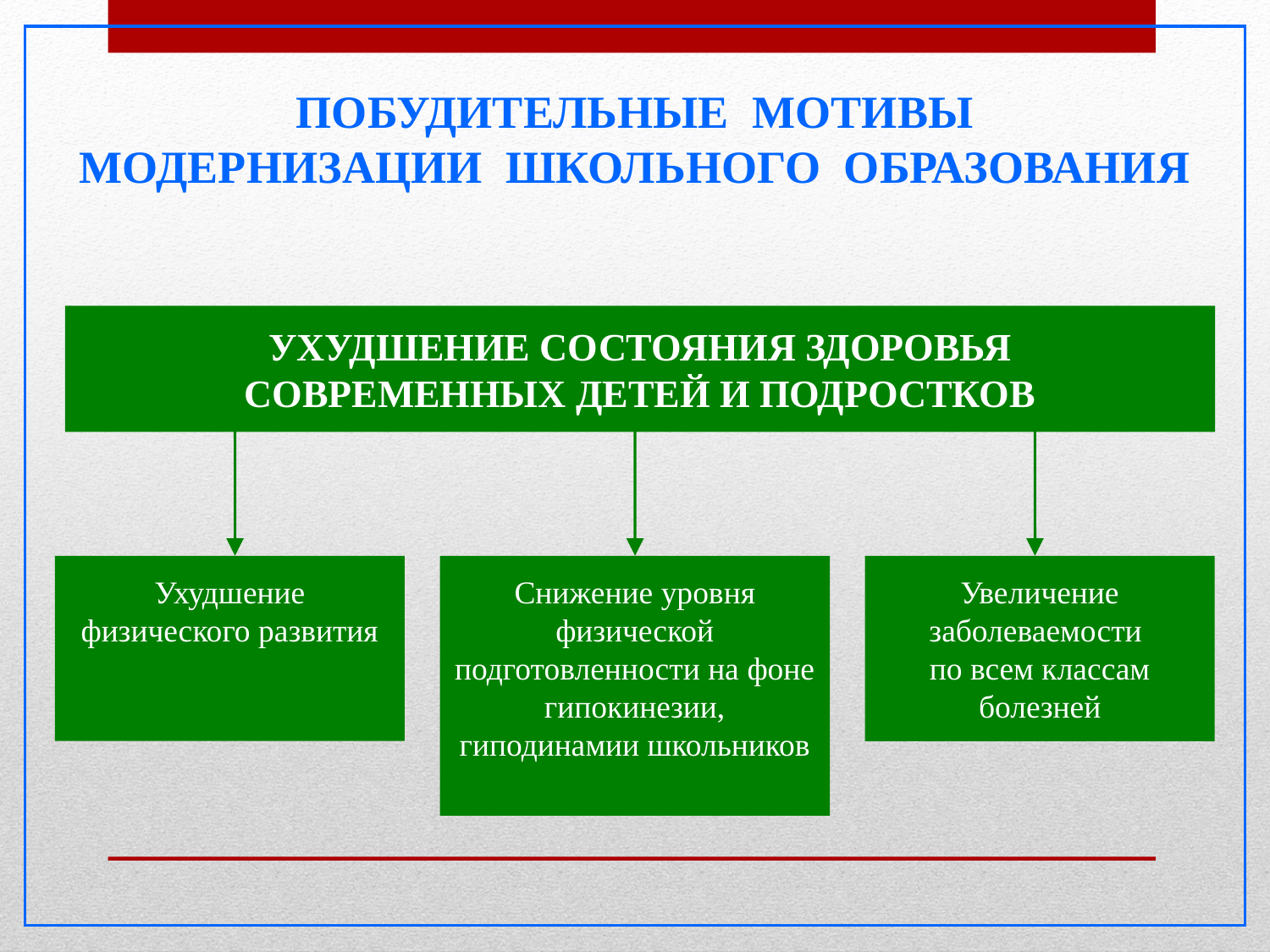

ПОБУДИТЕЛЬНЫЕ  МОТИВЫ
МОДЕРНИЗАЦИИ  ШКОЛЬНОГО  ОБРАЗОВАНИЯ
УХУДШЕНИЕ СОСТОЯНИЯ ЗДОРОВЬЯ
СОВРЕМЕННЫХ ДЕТЕЙ И ПОДРОСТКОВ

Ухудшение физического развития
Снижение уровня физической подготовленности на фоне гипокинезии, гиподинамии школьников
Увеличение заболеваемости
по всем классам болезней